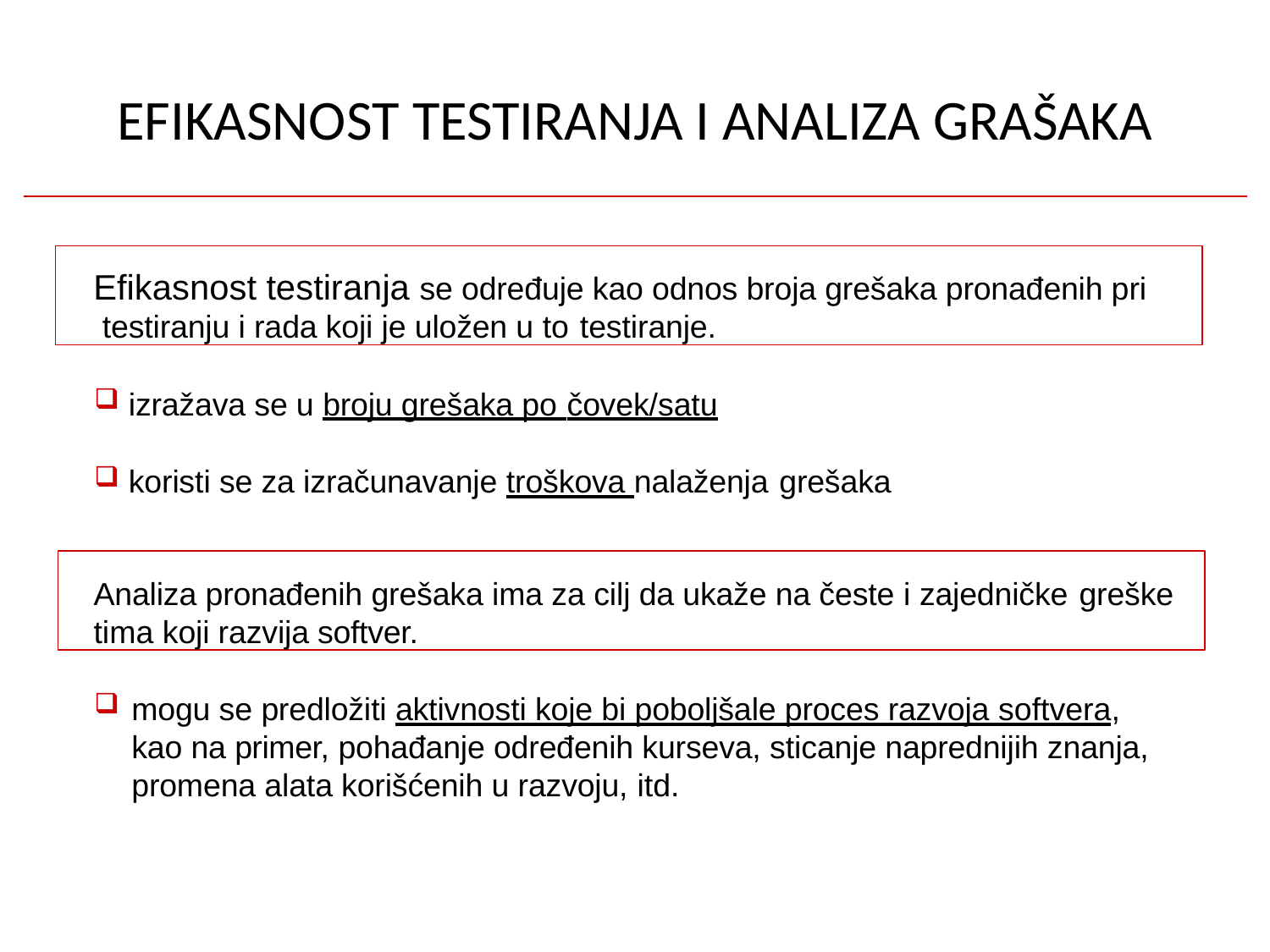

# EFIKASNOST TESTIRANJA I ANALIZA GRAŠAKA

Efikasnost testiranja se određuje kao odnos broja grešaka pronađenih pri  testiranju i rada koji je uložen u to testiranje.
izražava se u broju grešaka po čovek/satu

koristi se za izračunavanje troškova nalaženja grešaka
Analiza pronađenih grešaka ima za cilj da ukaže na česte i zajedničke greške
tima koji razvija softver.
mogu se predložiti aktivnosti koje bi poboljšale proces razvoja softvera,  kao na primer, pohađanje određenih kurseva, sticanje naprednijih znanja,  promena alata korišćenih u razvoju, itd.